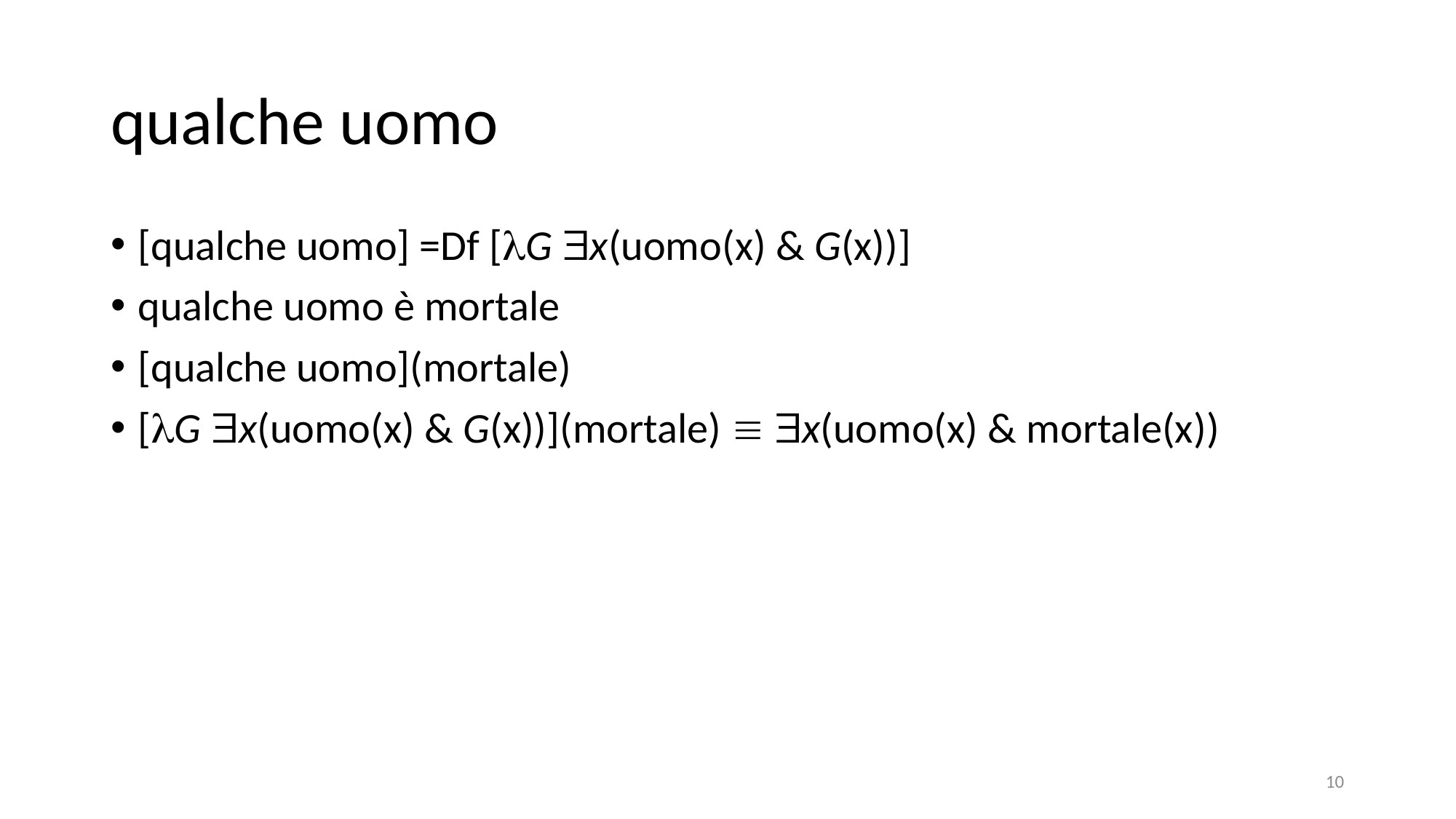

# qualche uomo
[qualche uomo] =Df [λG ∃x(uomo(x) & G(x))]
qualche uomo è mortale
[qualche uomo](mortale)
[λG ∃x(uomo(x) & G(x))](mortale) ≡ ∃x(uomo(x) & mortale(x))

10